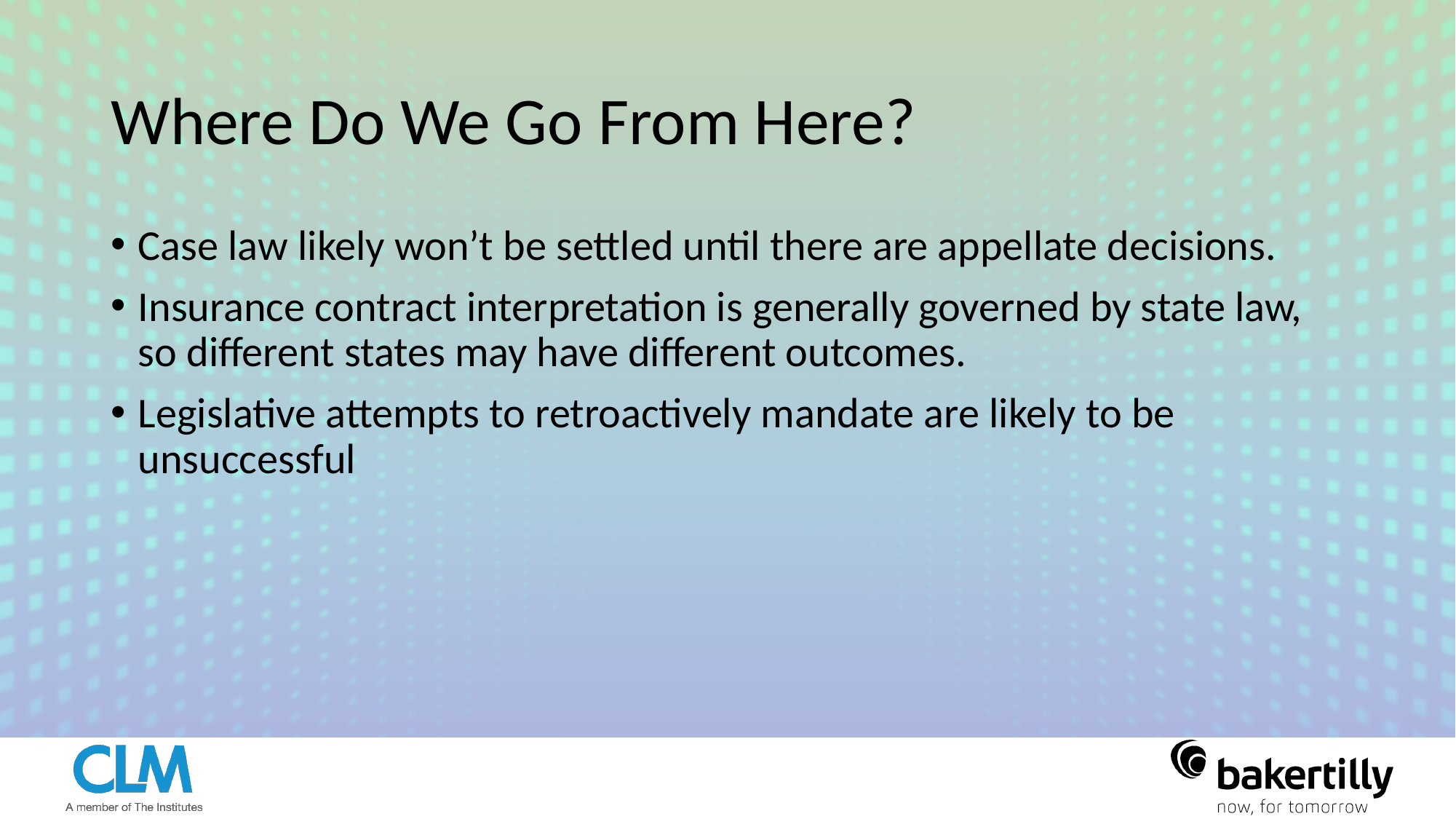

# Where Do We Go From Here?
Case law likely won’t be settled until there are appellate decisions.
Insurance contract interpretation is generally governed by state law, so different states may have different outcomes.
Legislative attempts to retroactively mandate are likely to be unsuccessful